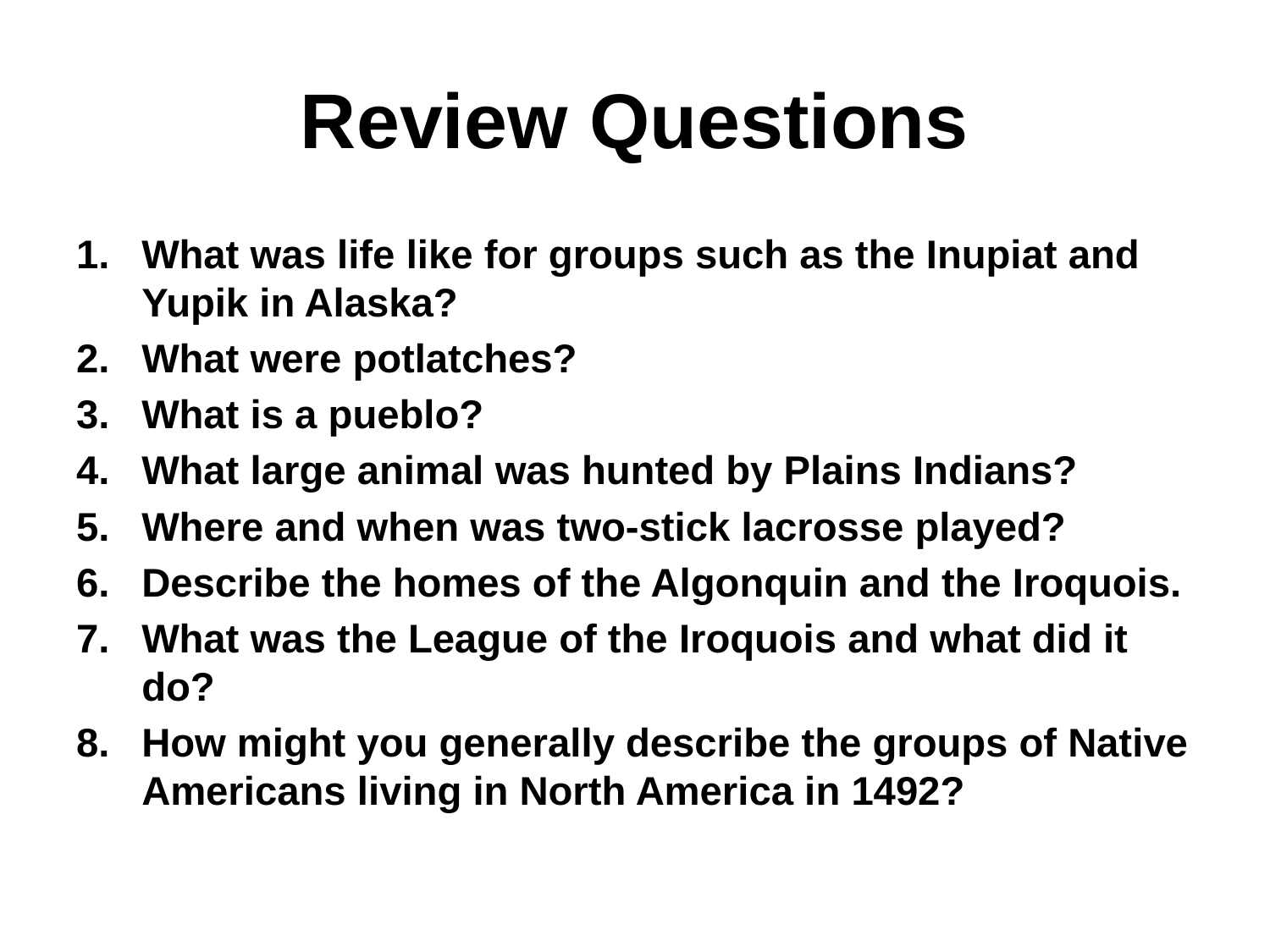

# Review Questions
What was life like for groups such as the Inupiat and Yupik in Alaska?
What were potlatches?
What is a pueblo?
What large animal was hunted by Plains Indians?
Where and when was two-stick lacrosse played?
Describe the homes of the Algonquin and the Iroquois.
What was the League of the Iroquois and what did it do?
How might you generally describe the groups of Native Americans living in North America in 1492?